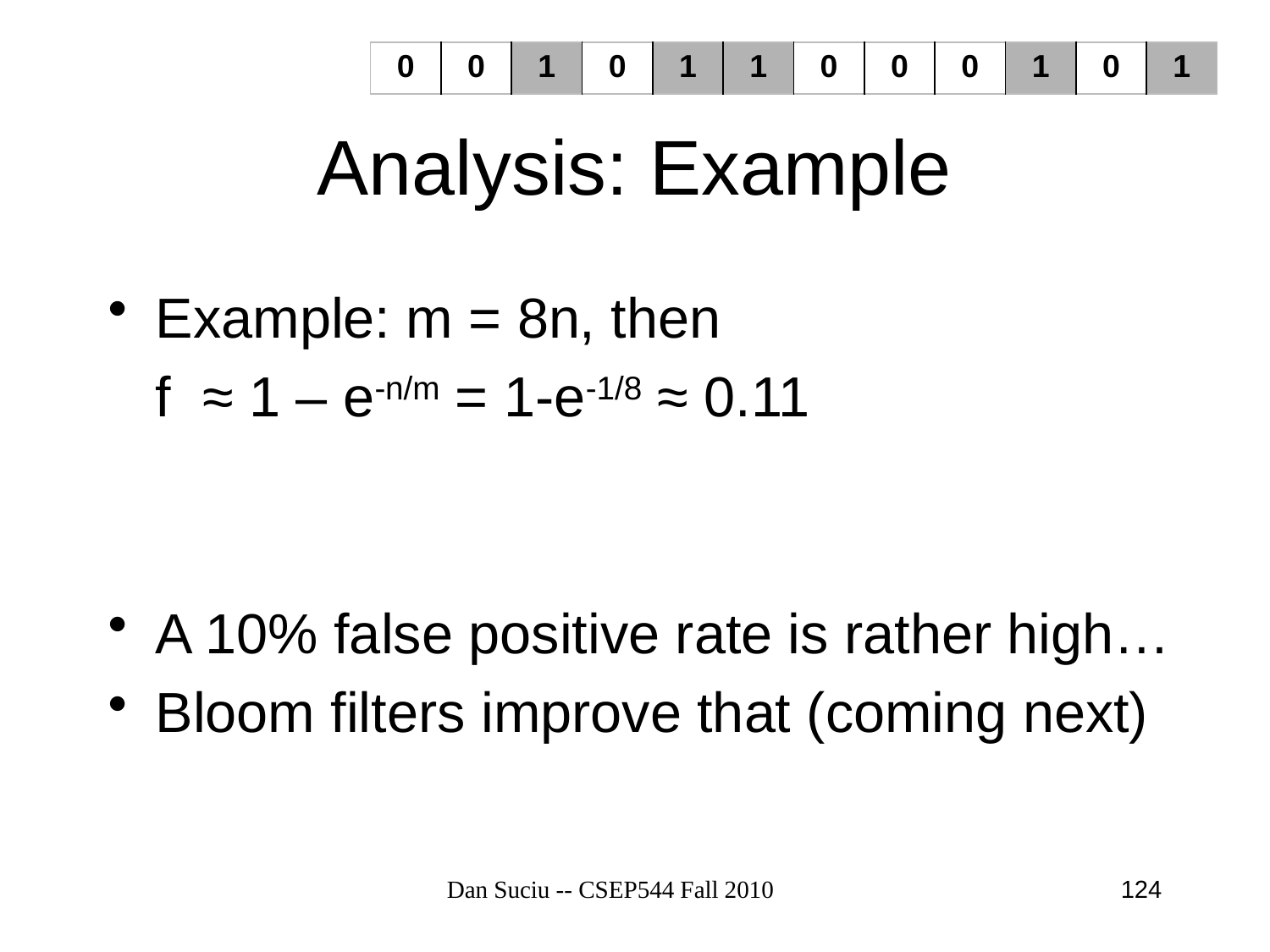

| 0 | 0 | 1 | 0 | 1 | 1 | 0 | 0 | 0 | 1 | 0 | 1 |
| --- | --- | --- | --- | --- | --- | --- | --- | --- | --- | --- | --- |
# Analysis: Example
Example: m = 8n, then
	f  ≈ 1 – e-n/m = 1-e-1/8 ≈ 0.11

A 10% false positive rate is rather high…
Bloom filters improve that (coming next)
Dan Suciu -- CSEP544 Fall 2010
124